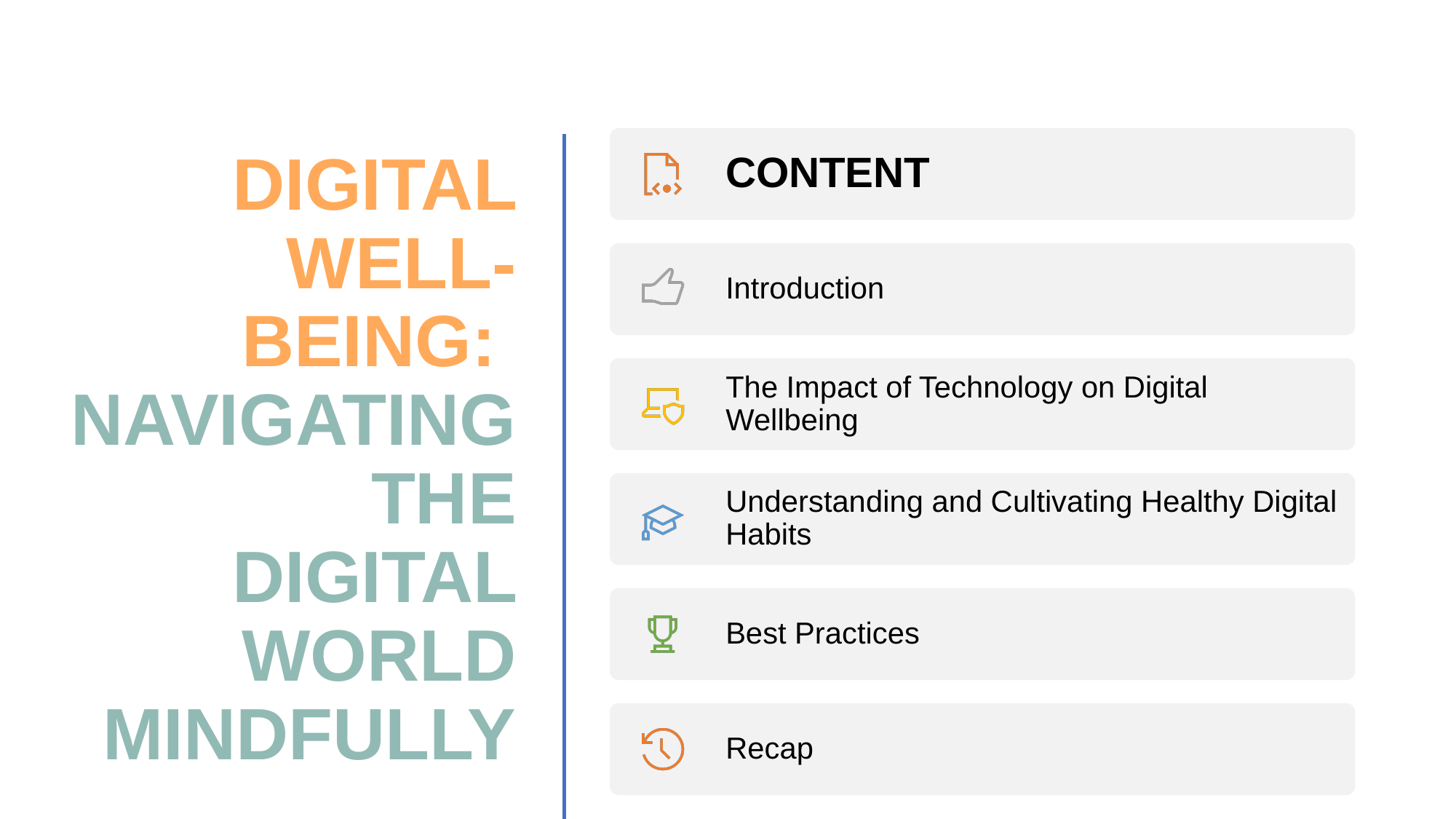

# DIGITAL WELL-BEING: NAVIGATING THE DIGITAL WORLD MINDFULLY

CONTENT

Introduction

The Impact of Technology on Digital Wellbeing

Understanding and Cultivating Healthy Digital Habits

Best Practices

Recap